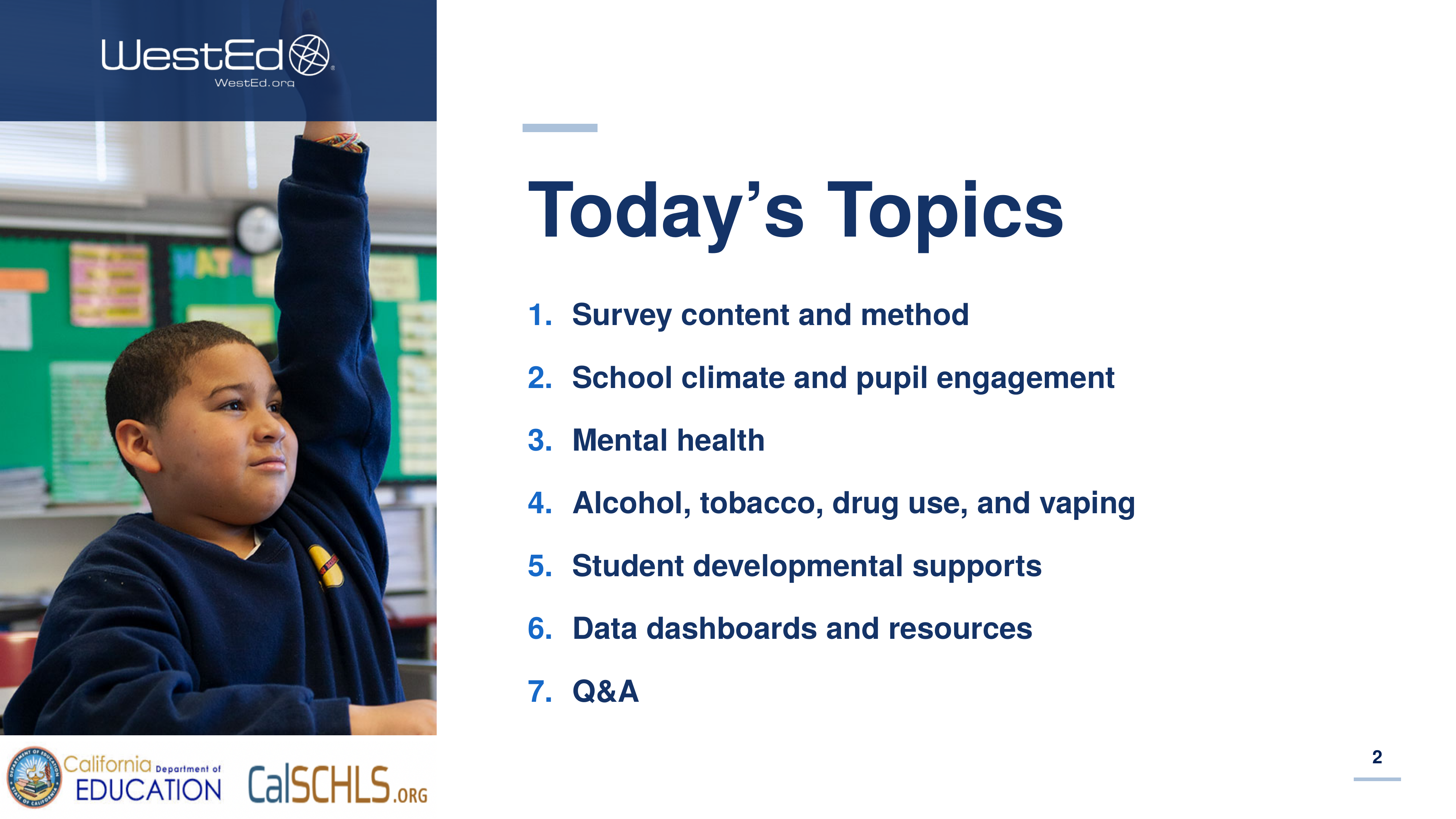

# Today’s Topics
Survey content and method
School climate and pupil engagement
Mental health
Alcohol, tobacco, drug use, and vaping
Student developmental supports
Data dashboards and resources
Q&A